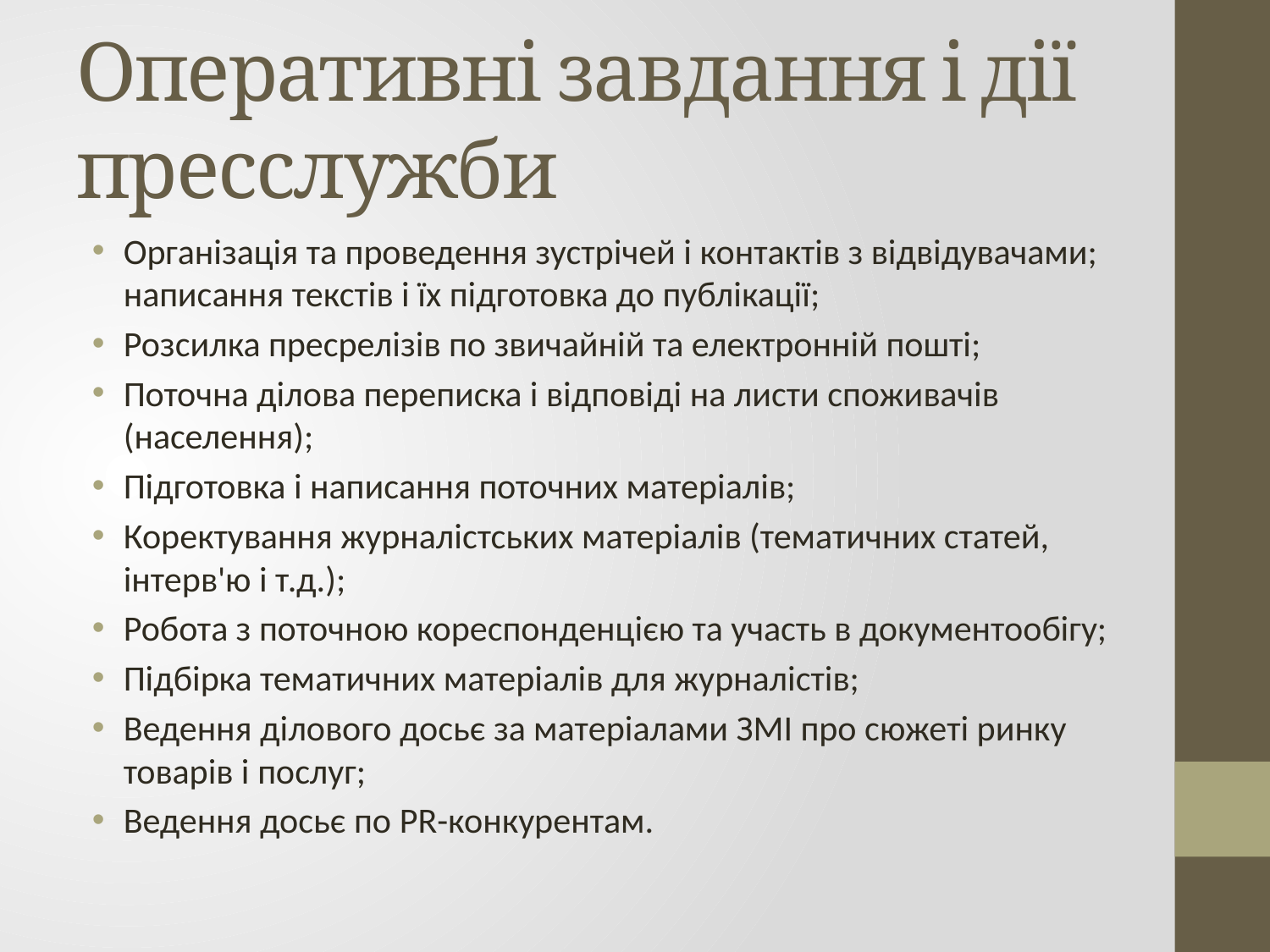

# Оперативні завдання і дії пресслужби
Організація та проведення зустрічей і контактів з відвідувачами; написання текстів і їх підготовка до публікації;
Розсилка пресрелізів по звичайній та електронній пошті;
Поточна ділова переписка і відповіді на листи споживачів (населення);
Підготовка і написання поточних матеріалів;
Коректування журналістських матеріалів (тематичних статей, інтерв'ю і т.д.);
Робота з поточною кореспонденцією та участь в документообігу;
Підбірка тематичних матеріалів для журналістів;
Ведення ділового досьє за матеріалами ЗМІ про сюжеті ринку товарів і послуг;
Ведення досьє по PR-конкурентам.